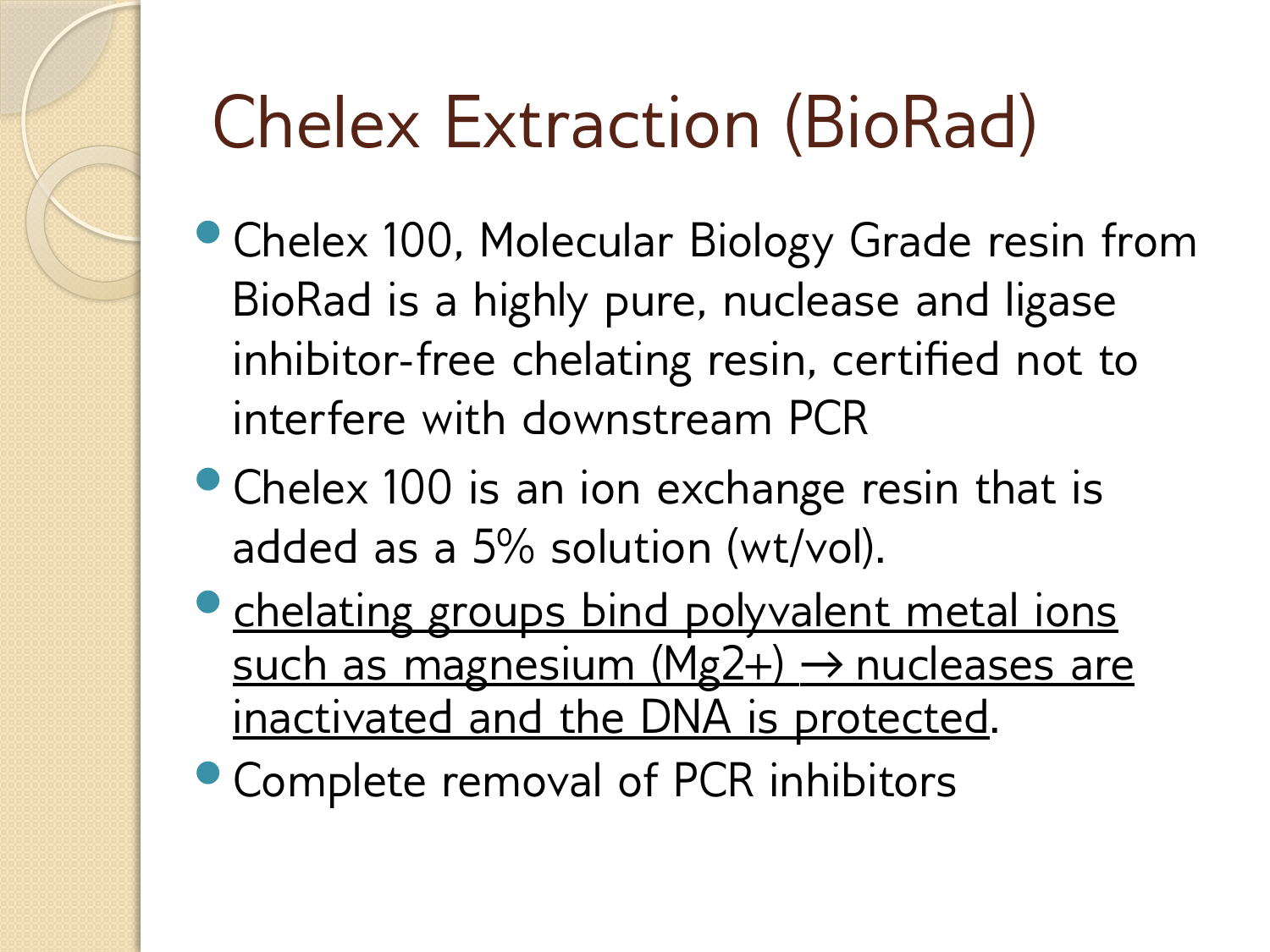

# Chelex Extraction (BioRad)
Chelex 100, Molecular Biology Grade resin from BioRad is a highly pure, nuclease and ligase inhibitor-free chelating resin, certified not to interfere with downstream PCR
Chelex 100 is an ion exchange resin that is added as a 5% solution (wt/vol).
chelating groups bind polyvalent metal ions such as magnesium (Mg2+) → nucleases are inactivated and the DNA is protected.
Complete removal of PCR inhibitors